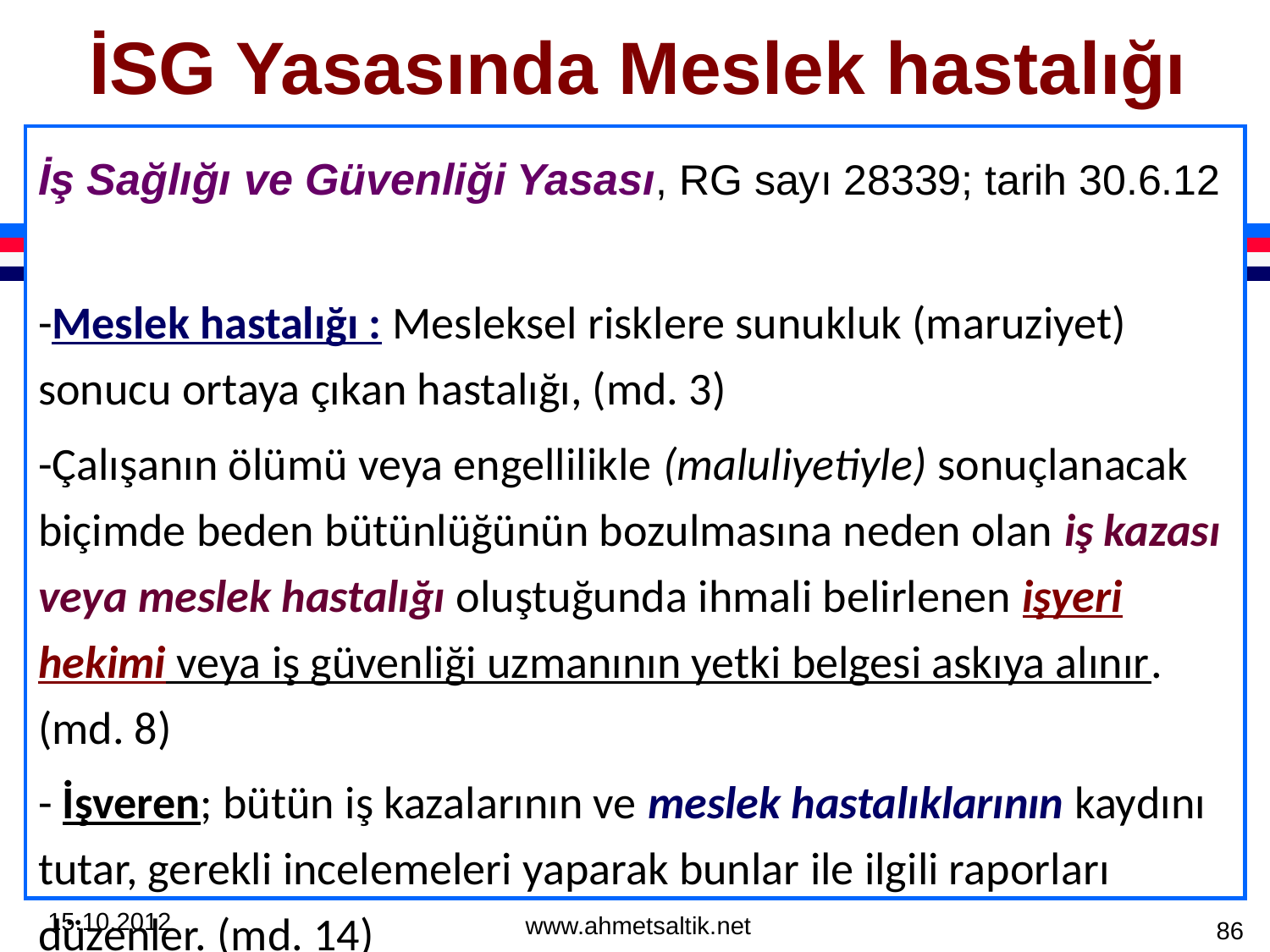

# İSG Yasasında Meslek hastalığı
İş Sağlığı ve Güvenliği Yasası, RG sayı 28339; tarih 30.6.12
-Meslek hastalığı : Mesleksel risklere sunukluk (maruziyet) sonucu ortaya çıkan hastalığı, (md. 3)
-Çalışanın ölümü veya engellilikle (maluliyetiyle) sonuçlanacak biçimde beden bütünlüğünün bozulmasına neden olan iş kazası veya meslek hastalığı oluştuğunda ihmali belirlenen işyeri hekimi veya iş güvenliği uzmanının yetki belgesi askıya alınır. (md. 8)
- İşveren; bütün iş kazalarının ve meslek hastalıklarının kaydını tutar, gerekli incelemeleri yaparak bunlar ile ilgili raporları düzenler. (md. 14)
15.10.2012
www.ahmetsaltik.net
86